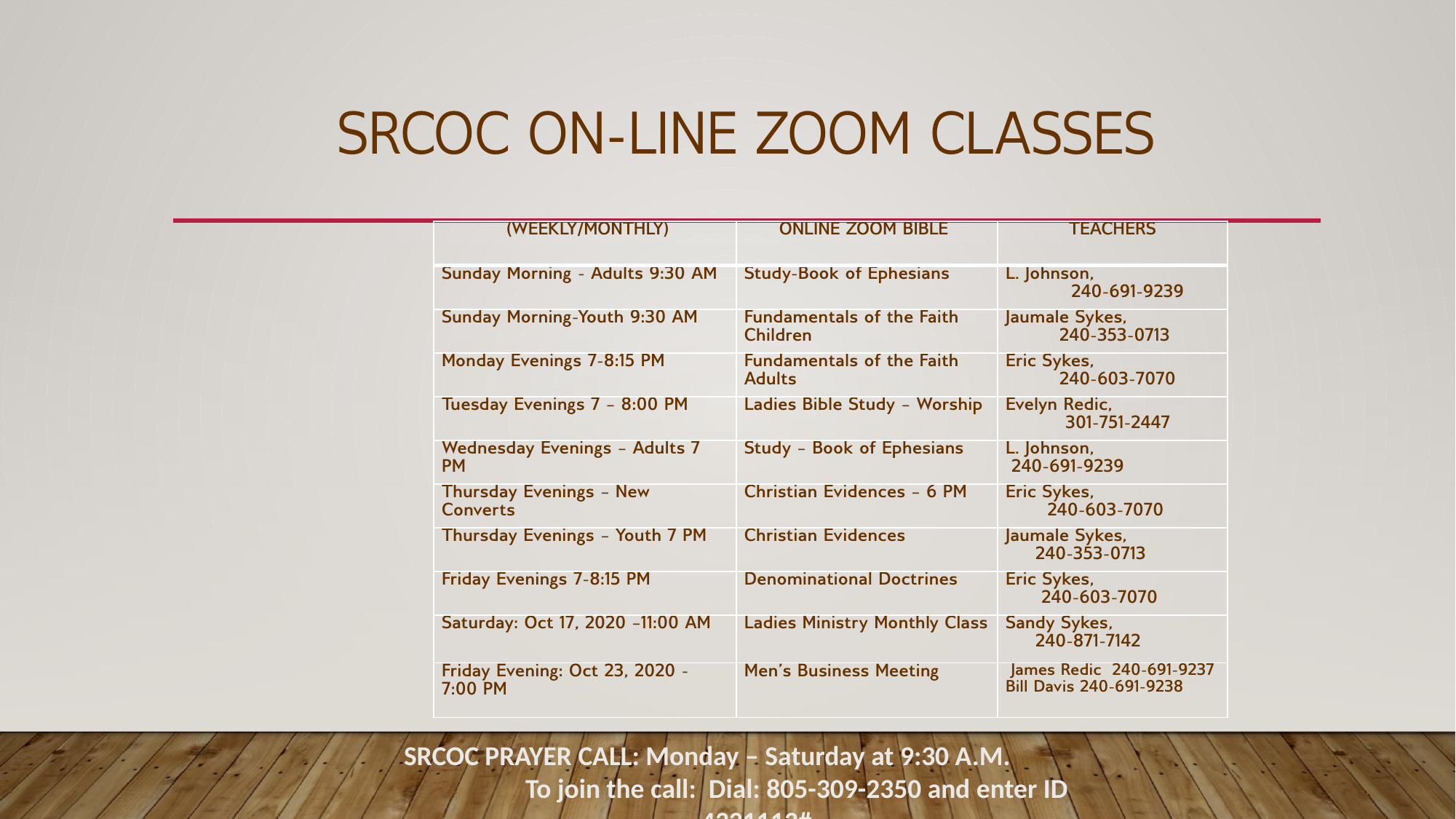

# SRCOC ON-LINE ZOOM CLASSES
| (WEEKLY/MONTHLY) | ONLINE ZOOM BIBLE | TEACHERS |
| --- | --- | --- |
| Sunday Morning - Adults 9:30 AM | Study-Book of Ephesians | L. Johnson, 240-691-9239 |
| Sunday Morning-Youth 9:30 AM | Fundamentals of the Faith Children | Jaumale Sykes, 240-353-0713 |
| Monday Evenings 7-8:15 PM | Fundamentals of the Faith Adults | Eric Sykes, 240-603-7070 |
| Tuesday Evenings 7 – 8:00 PM | Ladies Bible Study – Worship | Evelyn Redic, 301-751-2447 |
| Wednesday Evenings – Adults 7 PM | Study – Book of Ephesians | L. Johnson, 240-691-9239 |
| Thursday Evenings – New Converts | Christian Evidences – 6 PM | Eric Sykes, 240-603-7070 |
| Thursday Evenings – Youth 7 PM | Christian Evidences | Jaumale Sykes, 240-353-0713 |
| Friday Evenings 7-8:15 PM | Denominational Doctrines | Eric Sykes, 240-603-7070 |
| Saturday: Oct 17, 2020 –11:00 AM | Ladies Ministry Monthly Class | Sandy Sykes, 240-871-7142 |
| Friday Evening: Oct 23, 2020 - 7:00 PM | Men’s Business Meeting | James Redic 240-691-9237 Bill Davis 240-691-9238 |
SRCOC PRAYER CALL: Monday – Saturday at 9:30 A.M.                              To join the call:  Dial: 805-309-2350 and enter ID 4331113#